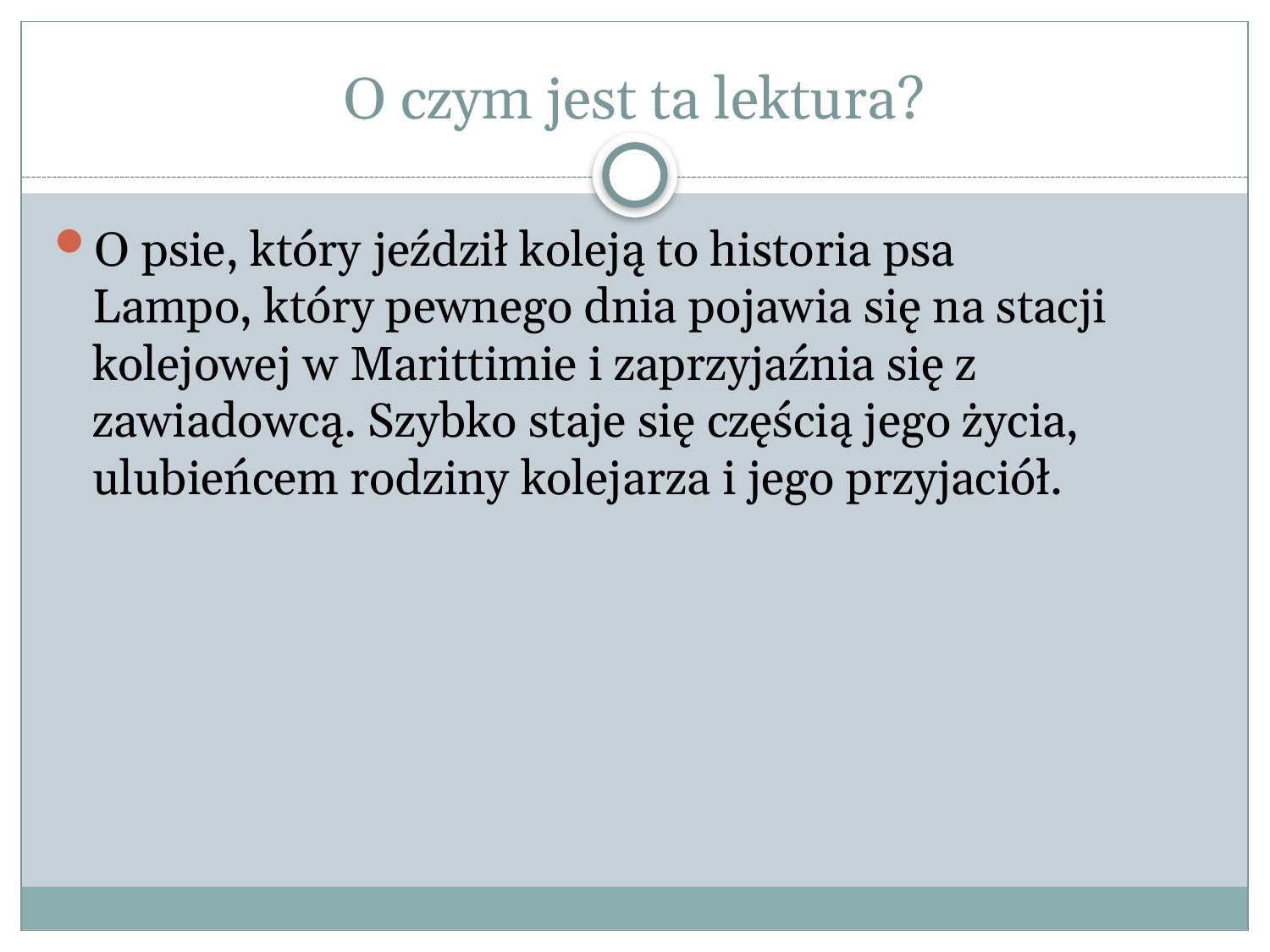

# O czym jest ta lektura?
O psie, który jeździł koleją to historia psa Lampo, który pewnego dnia pojawia się na stacji kolejowej w Marittimie i zaprzyjaźnia się z zawiadowcą. Szybko staje się częścią jego życia, ulubieńcem rodziny kolejarza i jego przyjaciół.